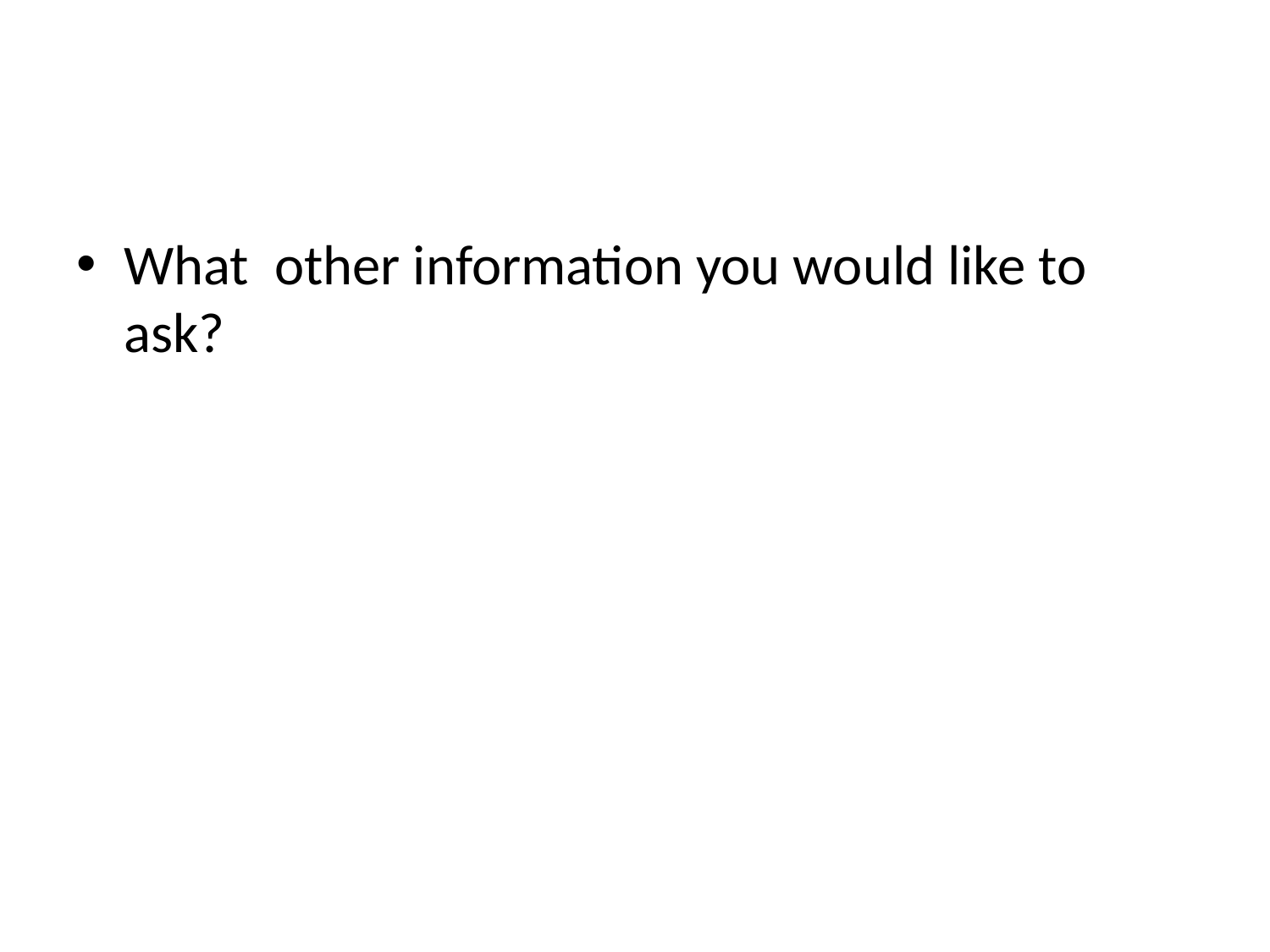

#
What  other information you would like to ask?